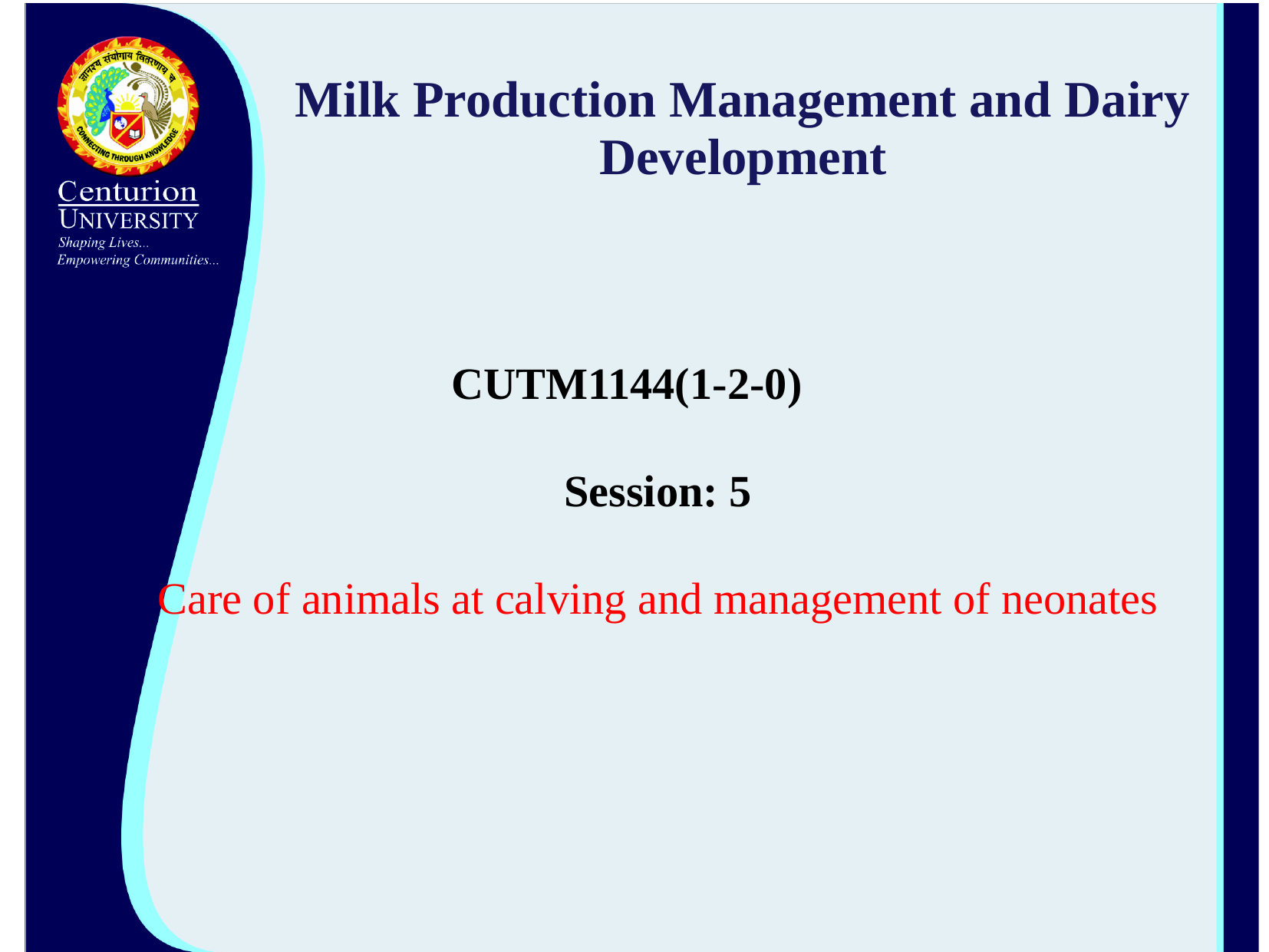

# Milk Production Management and Dairy Development
CUTM1144(1-2-0)

Session: 5

Care of animals at calving and management of neonates